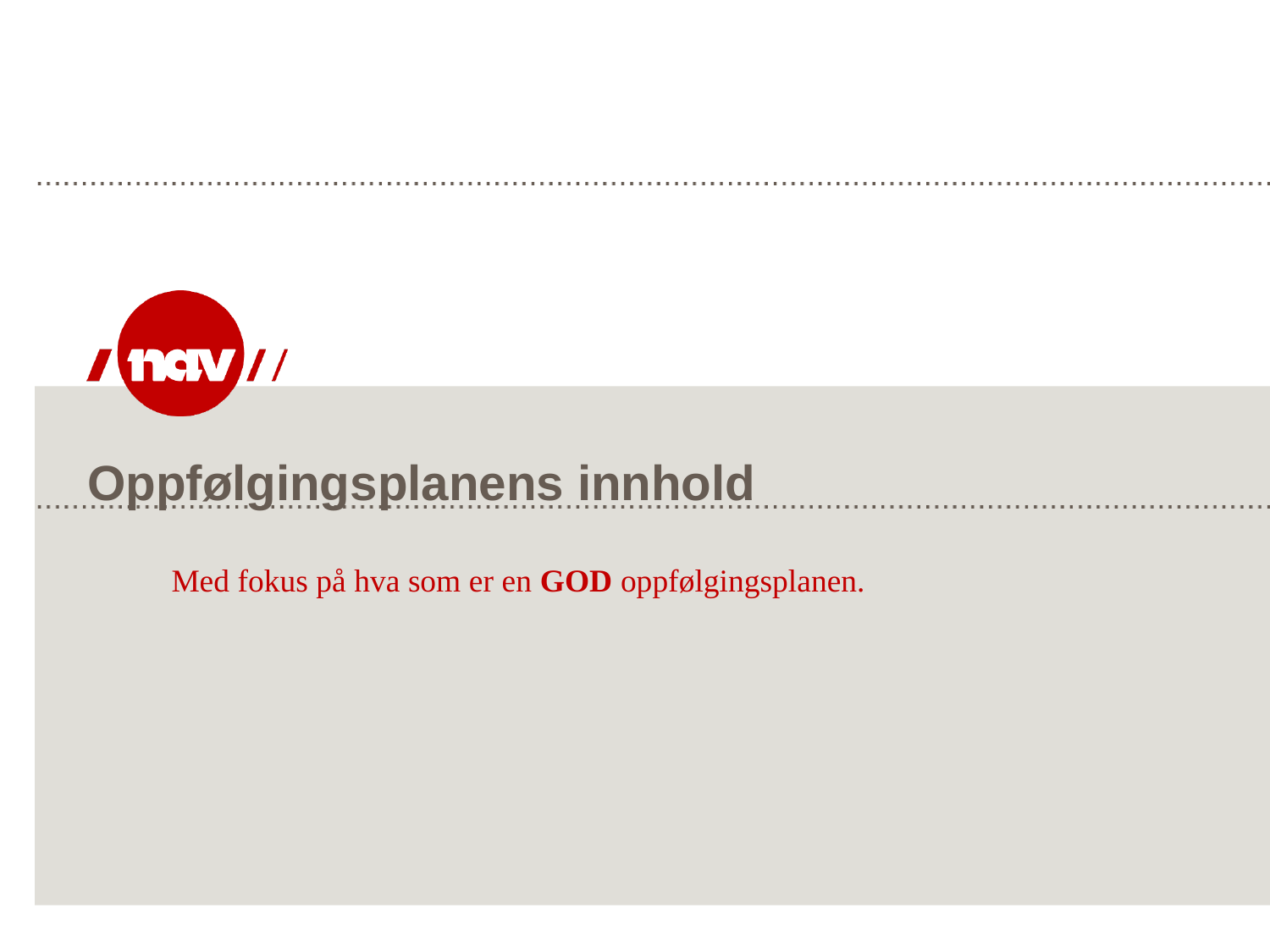

# Oppfølgingsplanens innhold
Med fokus på hva som er en GOD oppfølgingsplanen.